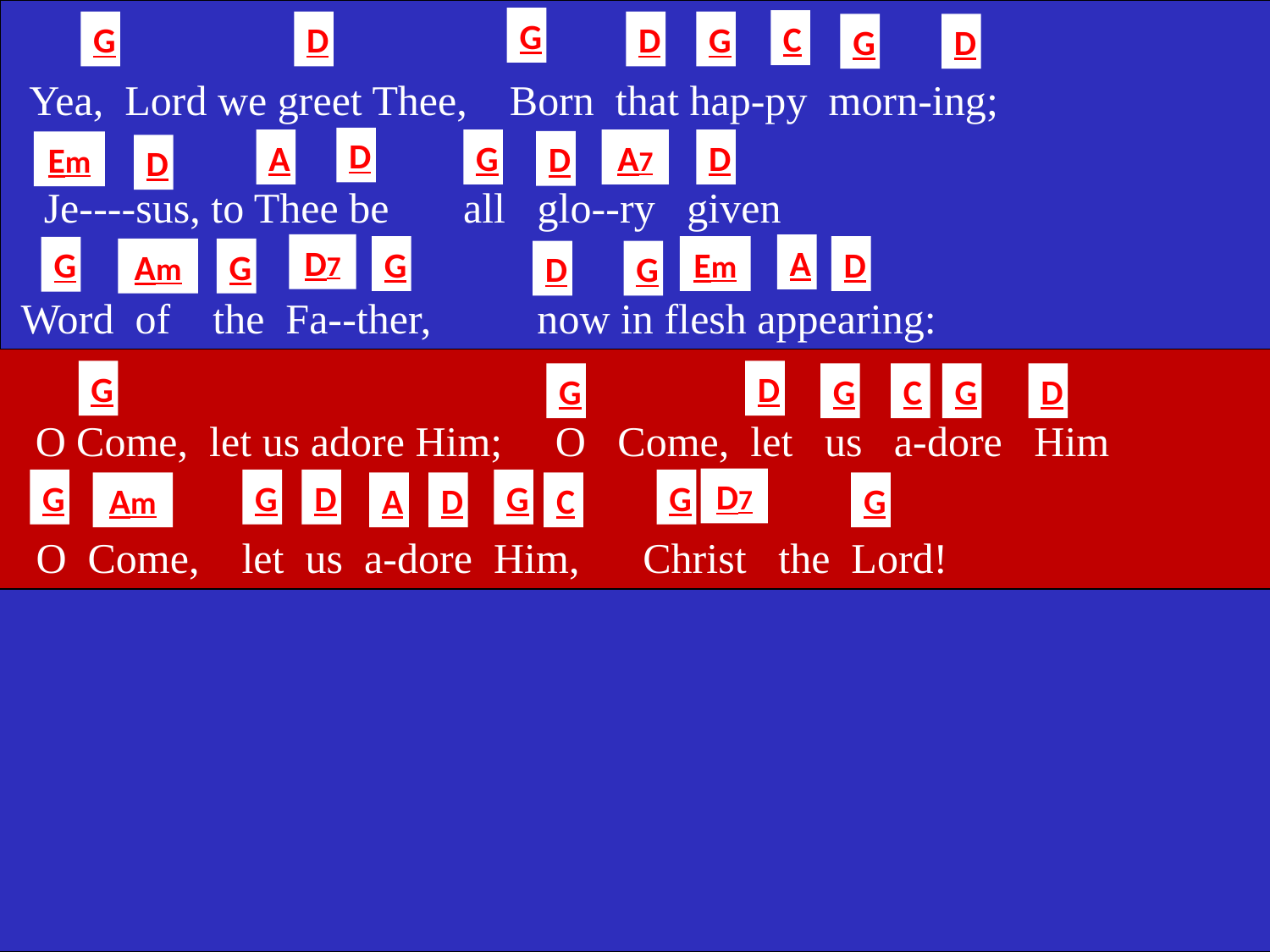

G
C
G
D
D
G
G
D
 Yea,  Lord we greet Thee,    Born  that hap-py  morn-ing;
D
A
G
A7
D
D
Em
D
   Je----sus, to Thee be       all   glo--ry   given
D7
A
G
Em
D
G
Am
G
D
G
 Word  of    the  Fa--ther,          now in flesh appearing:

G
D
G
G
C
G
D
  O Come,  let us adore Him;     O   Come,  let   us   a-dore   Him
D7
G
G
D
G
G
Am
A
D
C
G
  O  Come,    let  us  a-dore  Him,      Christ   the  Lord!